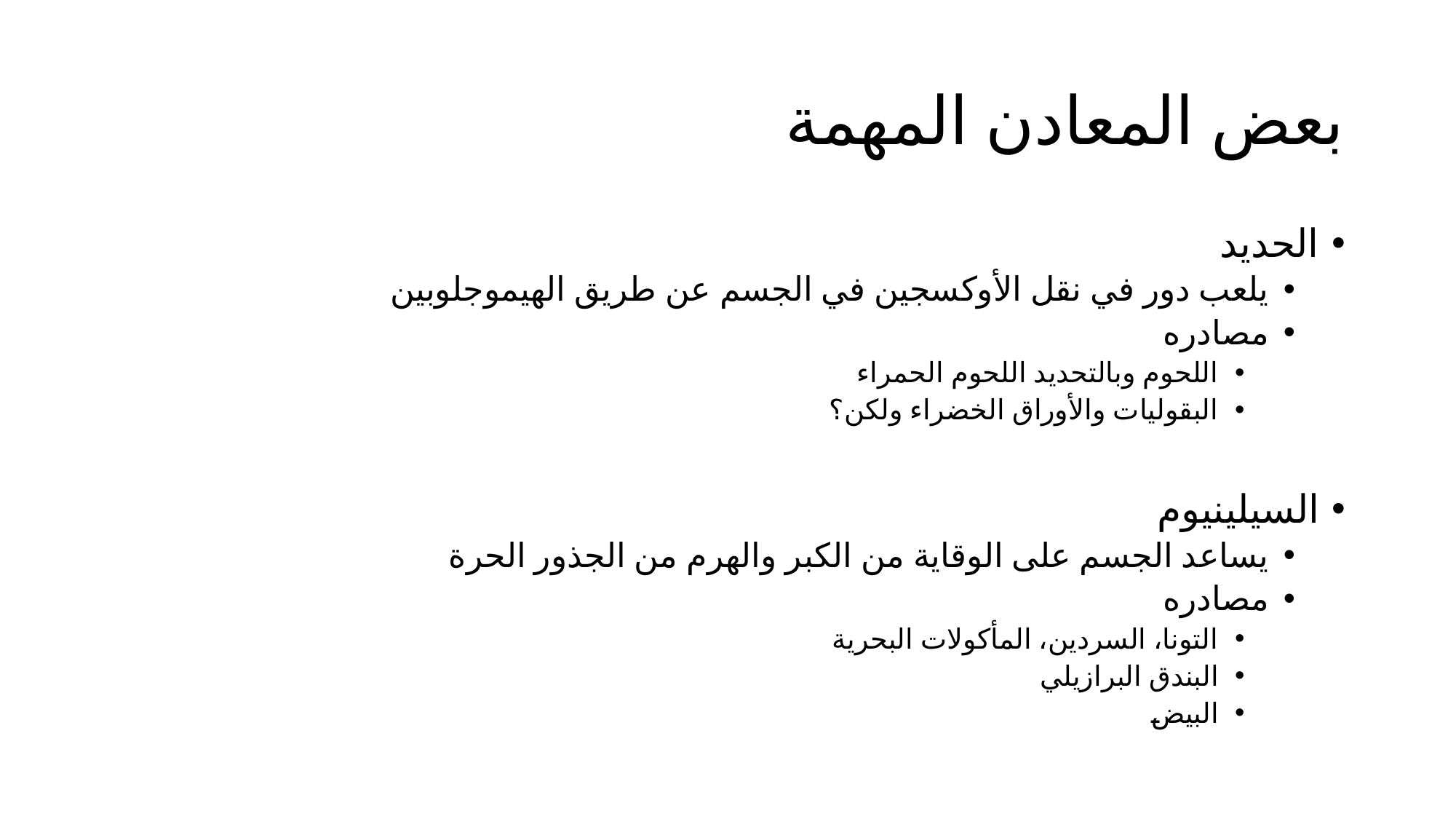

# بعض المعادن المهمة
الحديد
يلعب دور في نقل الأوكسجين في الجسم عن طريق الهيموجلوبين
مصادره
اللحوم وبالتحديد اللحوم الحمراء
البقوليات والأوراق الخضراء ولكن؟

السيلينيوم
يساعد الجسم على الوقاية من الكبر والهرم من الجذور الحرة
مصادره
التونا، السردين، المأكولات البحرية
البندق البرازيلي
البيض